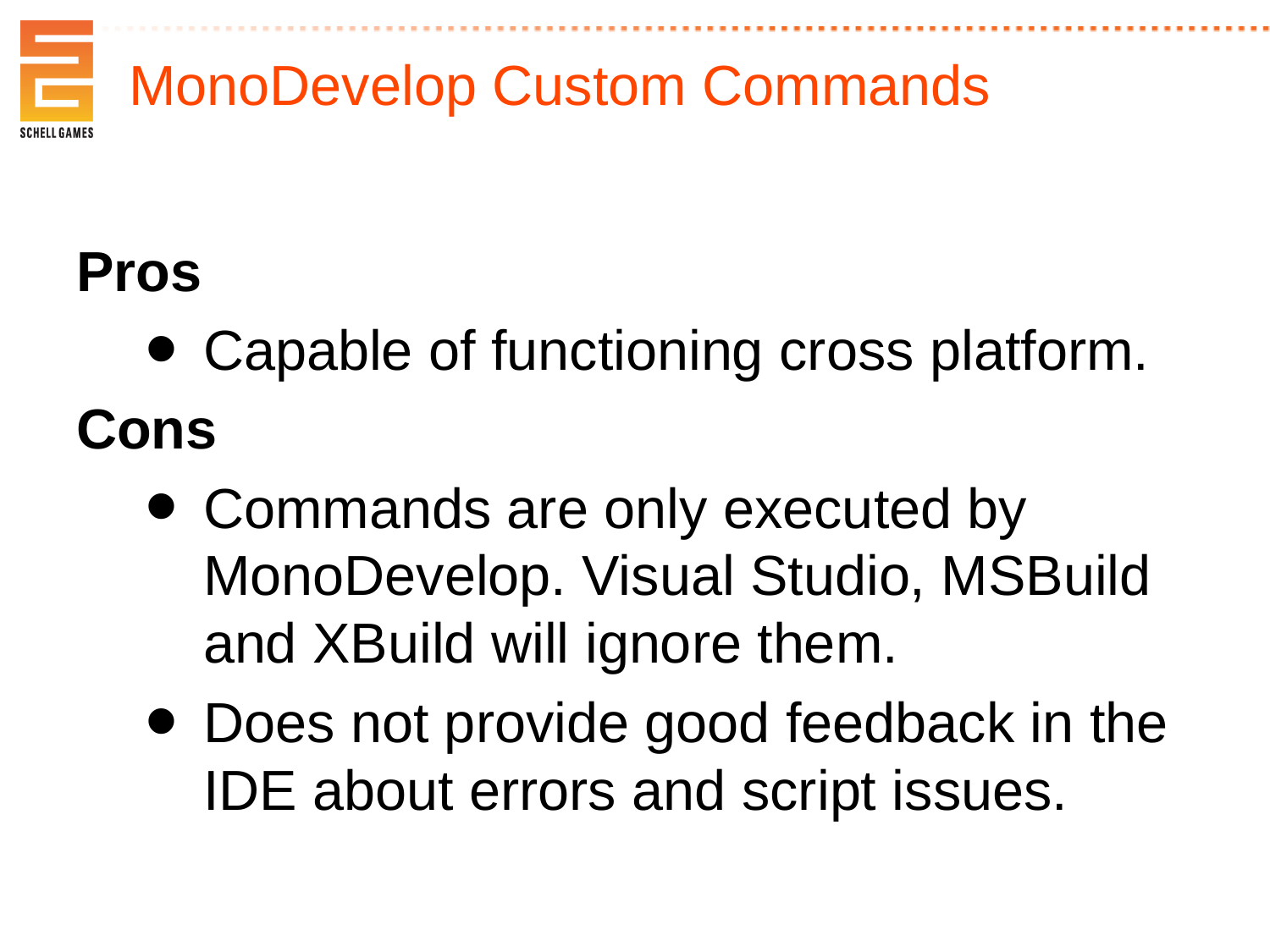

MonoDevelop Custom Commands
Pros
Capable of functioning cross platform.
Cons
Commands are only executed by MonoDevelop. Visual Studio, MSBuild and XBuild will ignore them.
Does not provide good feedback in the IDE about errors and script issues.